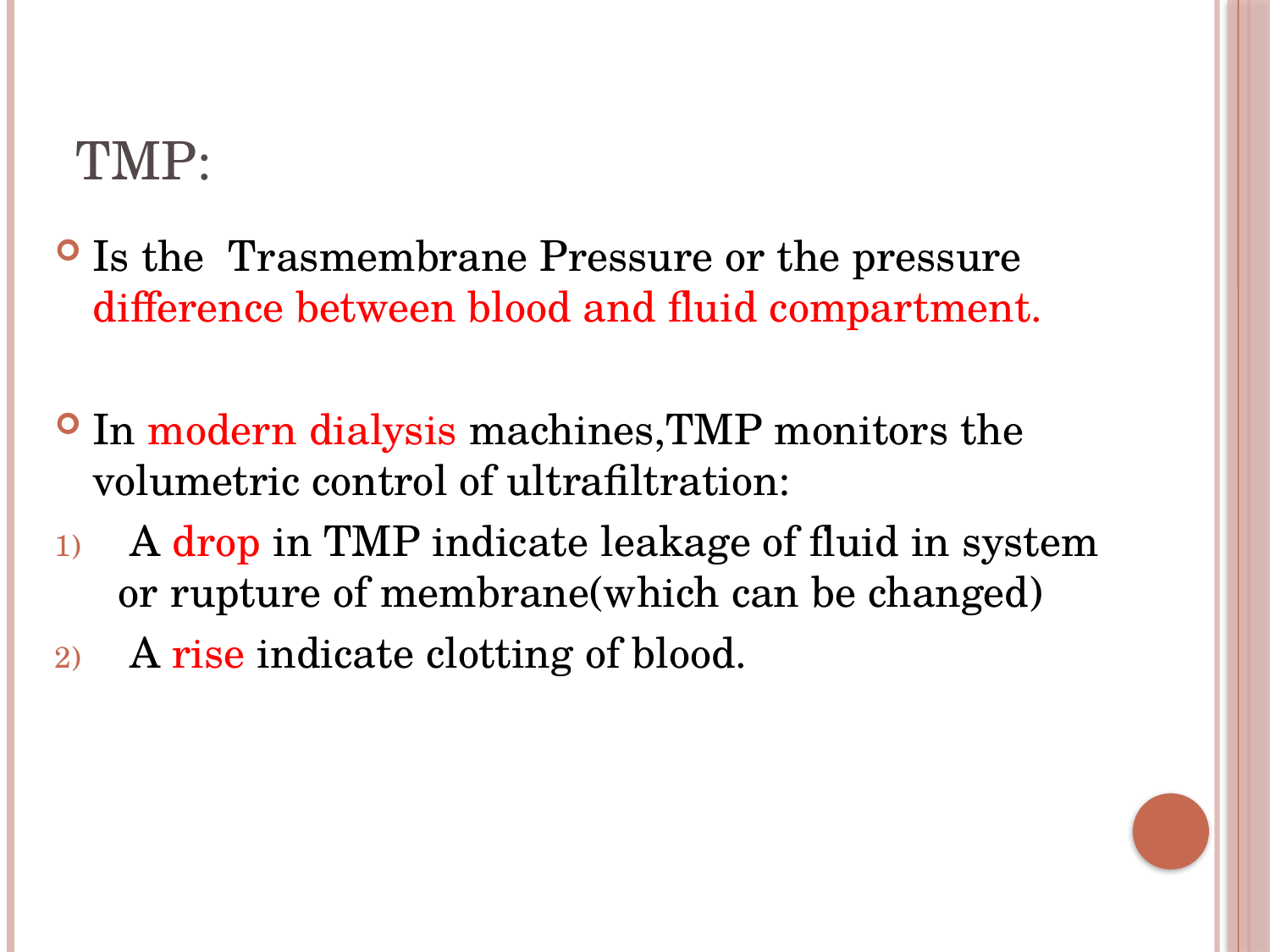

# TMP:
Is the  Trasmembrane Pressure or the pressure difference between blood and fluid compartment.

In modern dialysis machines,TMP monitors the volumetric control of ultrafiltration:
 A drop in TMP indicate leakage of fluid in system or rupture of membrane(which can be changed)
 A rise indicate clotting of blood.